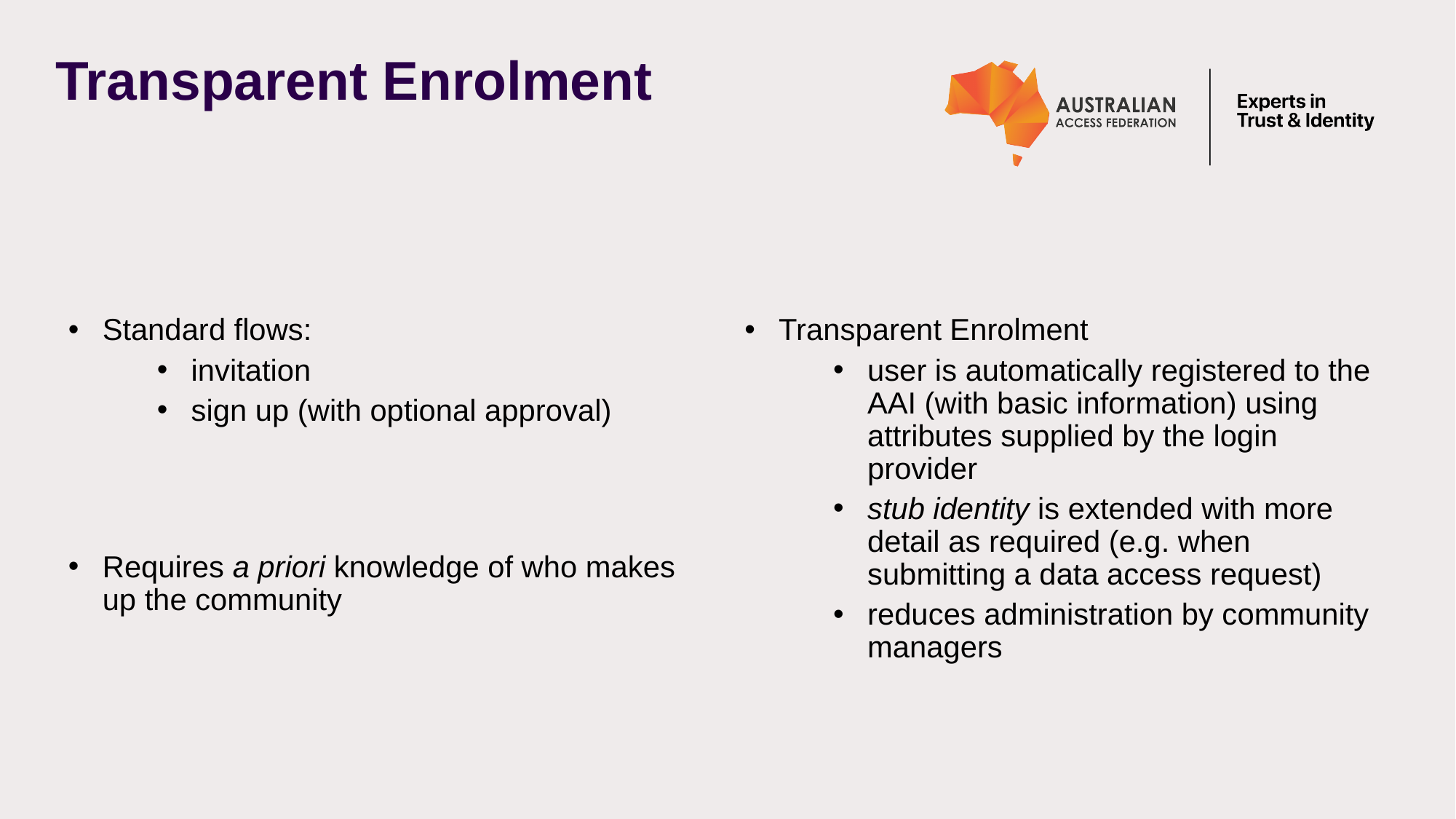

# Transparent Enrolment
Standard flows:
invitation
sign up (with optional approval)

Requires a priori knowledge of who makes up the community

Transparent Enrolment
user is automatically registered to the AAI (with basic information) using attributes supplied by the login provider
stub identity is extended with more detail as required (e.g. when submitting a data access request)
reduces administration by community managers